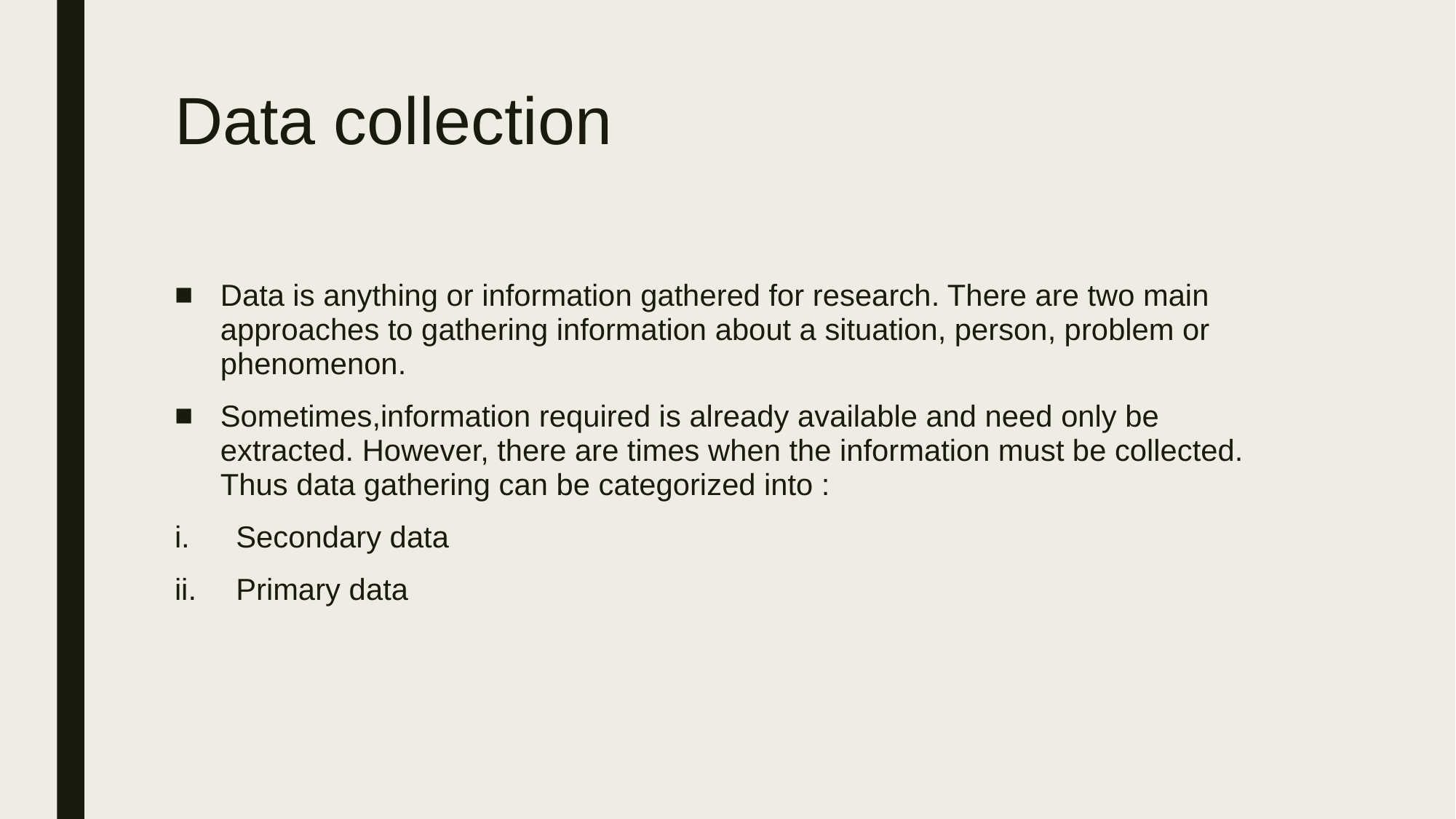

# Data collection
Data is anything or information gathered for research. There are two main approaches to gathering information about a situation, person, problem or phenomenon.
Sometimes,information required is already available and need only be extracted. However, there are times when the information must be collected. Thus data gathering can be categorized into :
Secondary data
Primary data